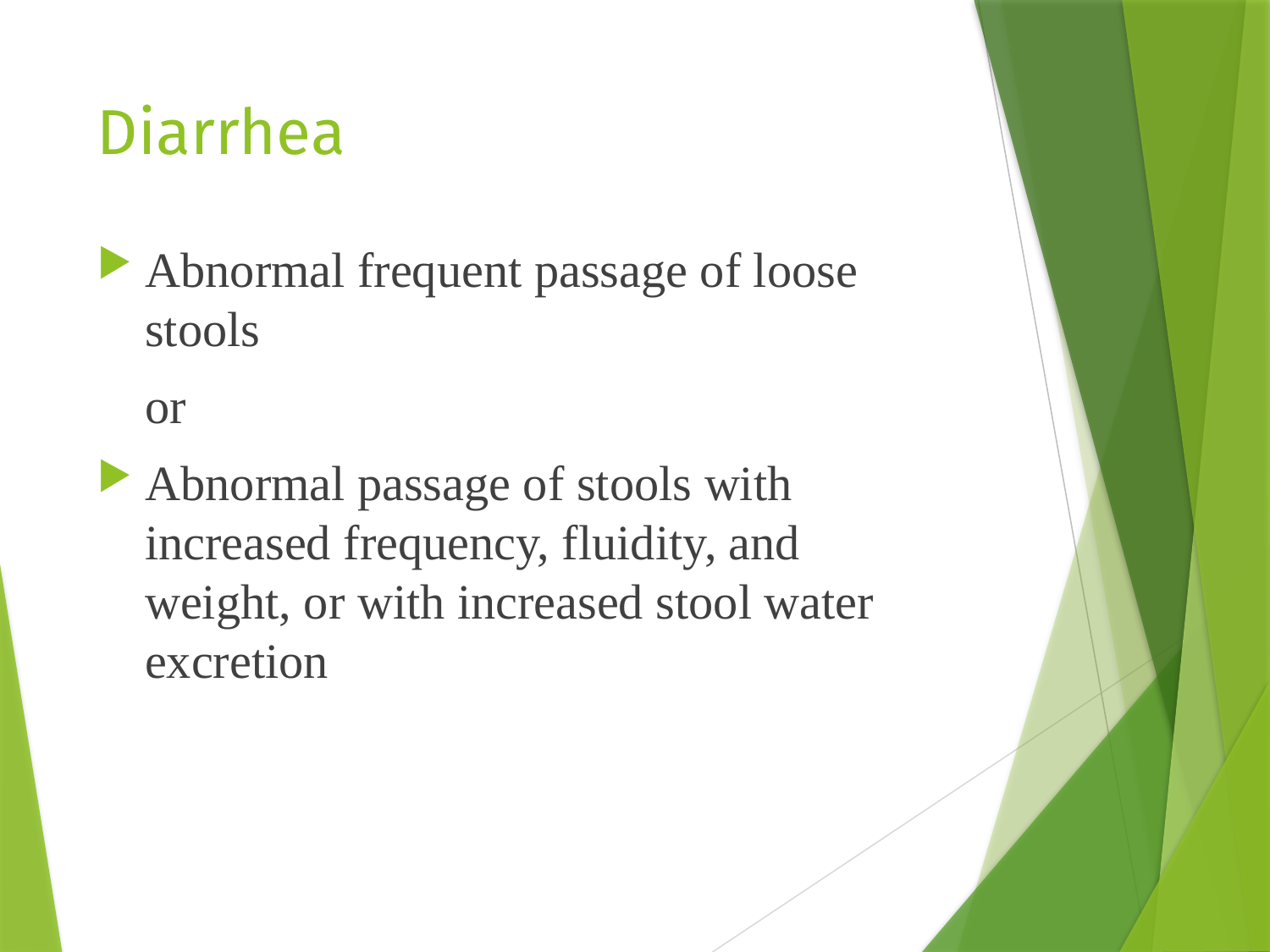

# Diarrhea
Abnormal frequent passage of loose stools
	or
Abnormal passage of stools with increased frequency, fluidity, and weight, or with increased stool water excretion